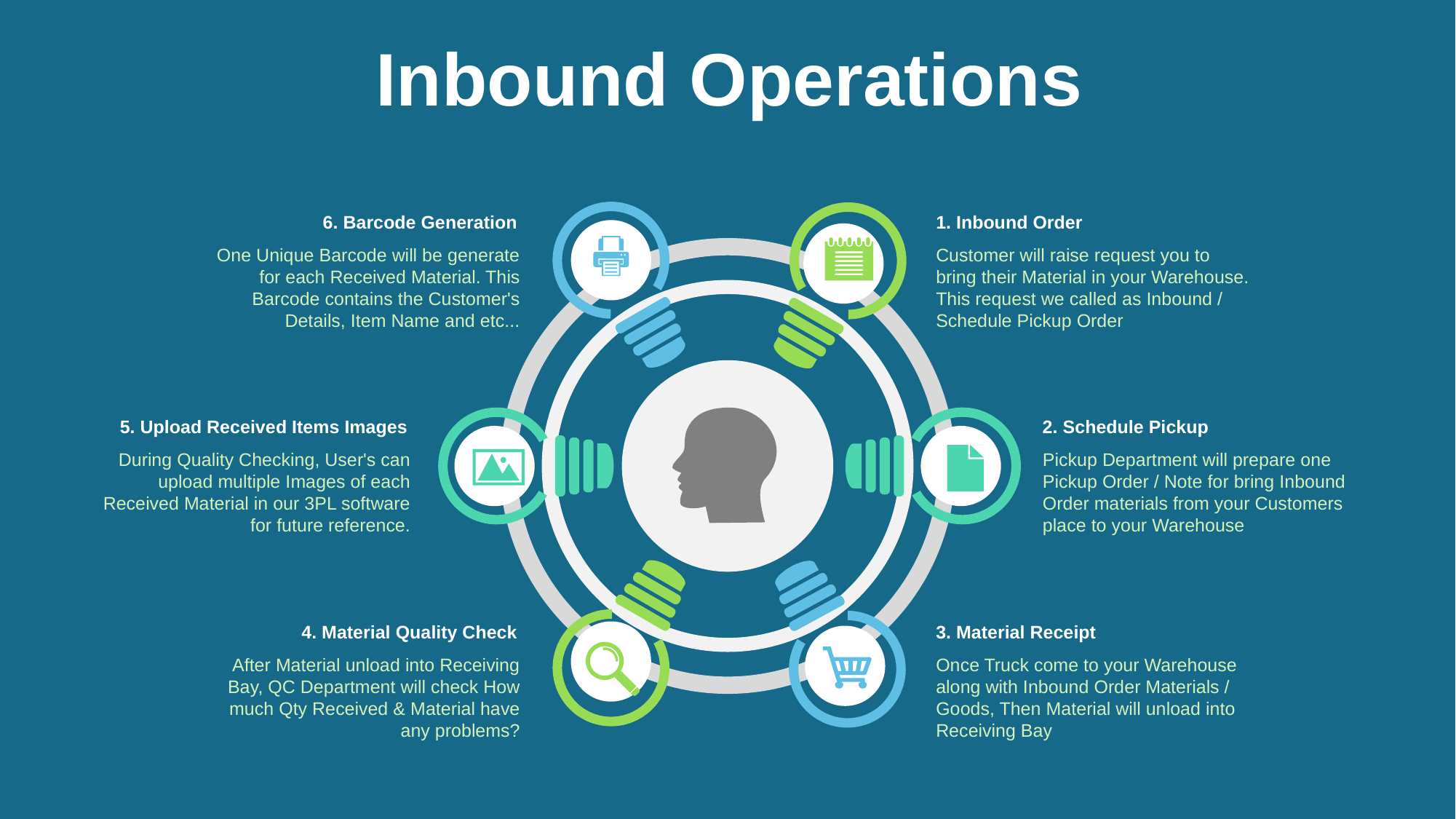

Inbound Operations

6. Barcode Generation
One Unique Barcode will be generate for each Received Material. This Barcode contains the Customer's Details, Item Name and etc...
1. Inbound Order
Customer will raise request you to bring their Material in your Warehouse. This request we called as Inbound / Schedule Pickup Order

5. Upload Received Items Images
During Quality Checking, User's can upload multiple Images of each Received Material in our 3PL software for future reference.
2. Schedule Pickup
Pickup Department will prepare one Pickup Order / Note for bring Inbound Order materials from your Customers place to your Warehouse

4. Material Quality Check
After Material unload into Receiving Bay, QC Department will check How much Qty Received & Material have any problems?
3. Material Receipt
Once Truck come to your Warehouse along with Inbound Order Materials / Goods, Then Material will unload into Receiving Bay